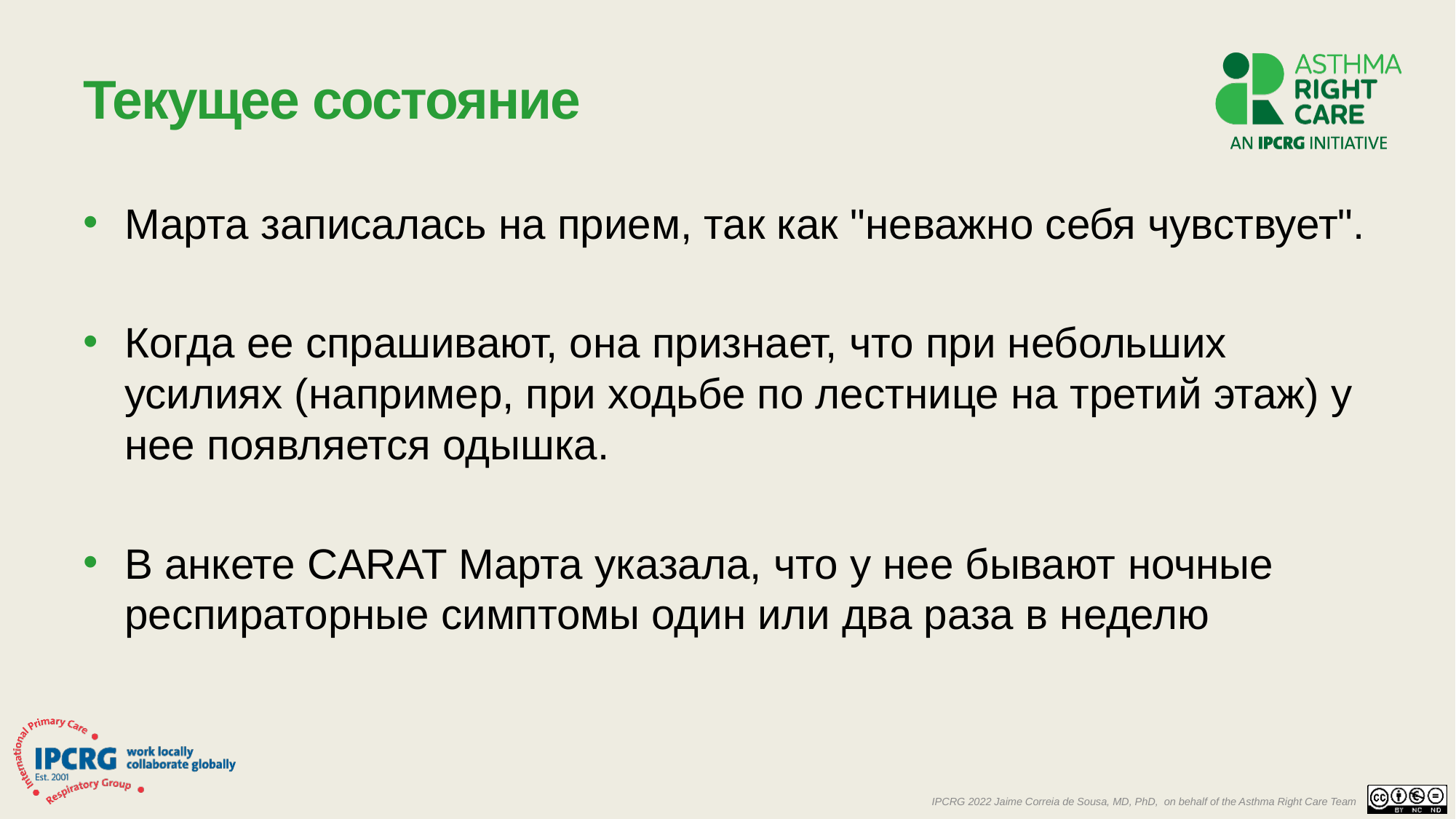

# Текущее состояние
Марта записалась на прием, так как "неважно себя чувствует".

Когда ее спрашивают, она признает, что при небольших усилиях (например, при ходьбе по лестнице на третий этаж) у нее появляется одышка.

В анкете CARAT Марта указала, что у нее бывают ночные респираторные симптомы один или два раза в неделю